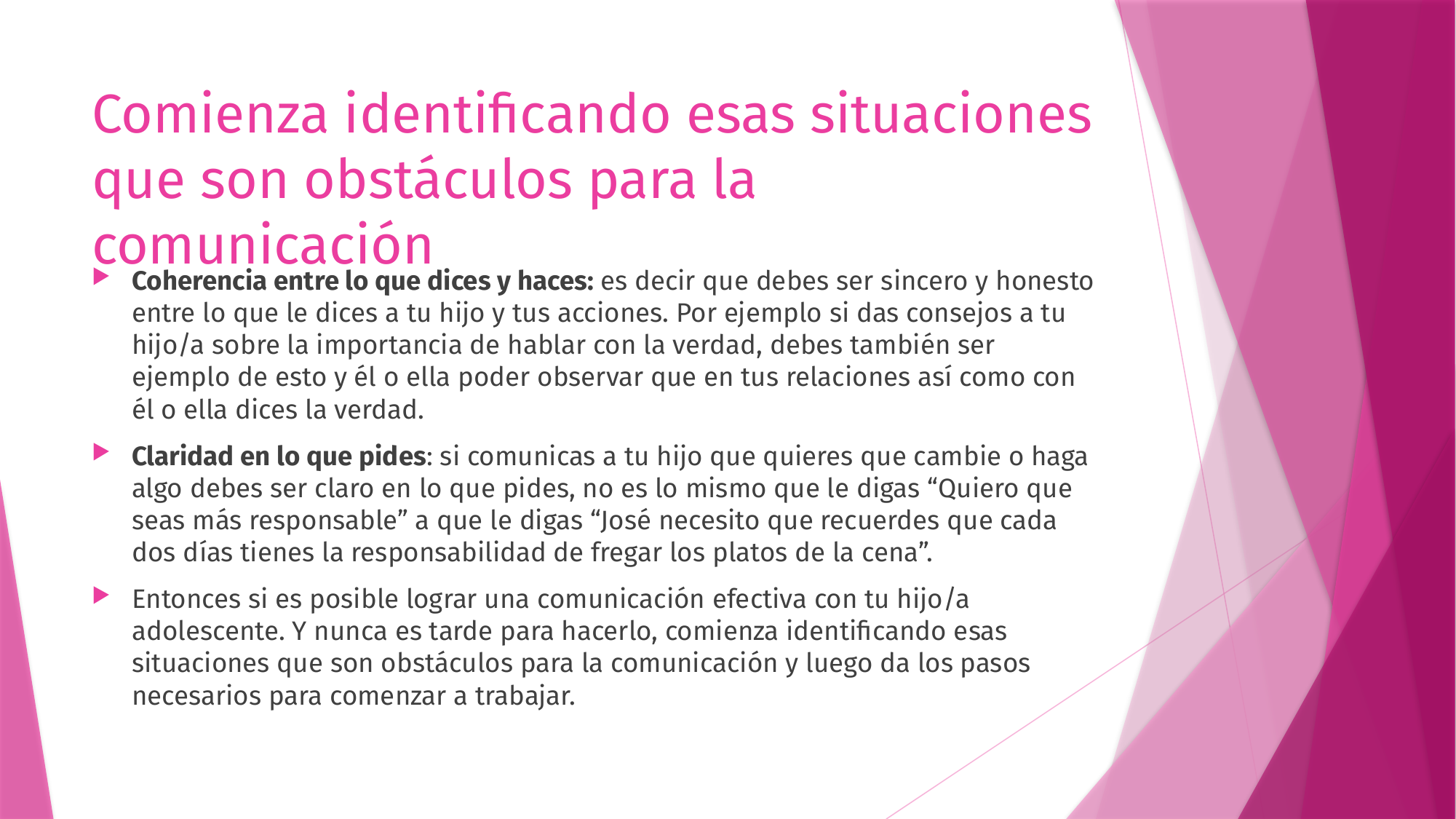

# Comienza identificando esas situaciones que son obstáculos para la comunicación
Coherencia entre lo que dices y haces: es decir que debes ser sincero y honesto entre lo que le dices a tu hijo y tus acciones. Por ejemplo si das consejos a tu hijo/a sobre la importancia de hablar con la verdad, debes también ser ejemplo de esto y él o ella poder observar que en tus relaciones así como con él o ella dices la verdad.
Claridad en lo que pides: si comunicas a tu hijo que quieres que cambie o haga algo debes ser claro en lo que pides, no es lo mismo que le digas “Quiero que seas más responsable” a que le digas “José necesito que recuerdes que cada dos días tienes la responsabilidad de fregar los platos de la cena”.
Entonces si es posible lograr una comunicación efectiva con tu hijo/a adolescente. Y nunca es tarde para hacerlo, comienza identificando esas situaciones que son obstáculos para la comunicación y luego da los pasos necesarios para comenzar a trabajar.